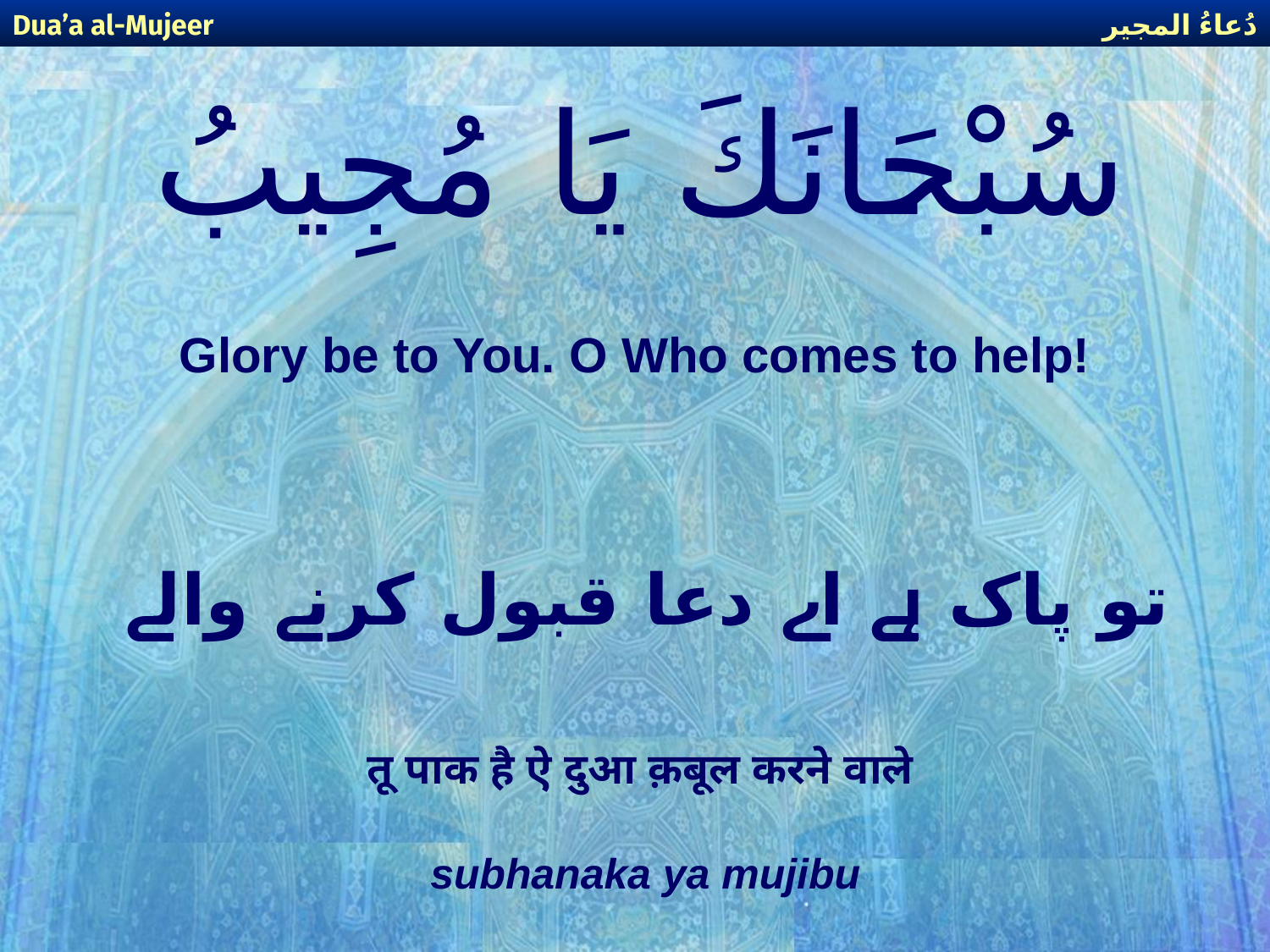

دُعاءُ المجير
Dua’a al-Mujeer
# سُبْحَانَكَ يَا مُجِيبُ
Glory be to You. O Who comes to help!
تو پاک ہے اے دعا قبول کرنے والے
तू पाक है ऐ दुआ क़बूल करने वाले
subhanaka ya mujibu